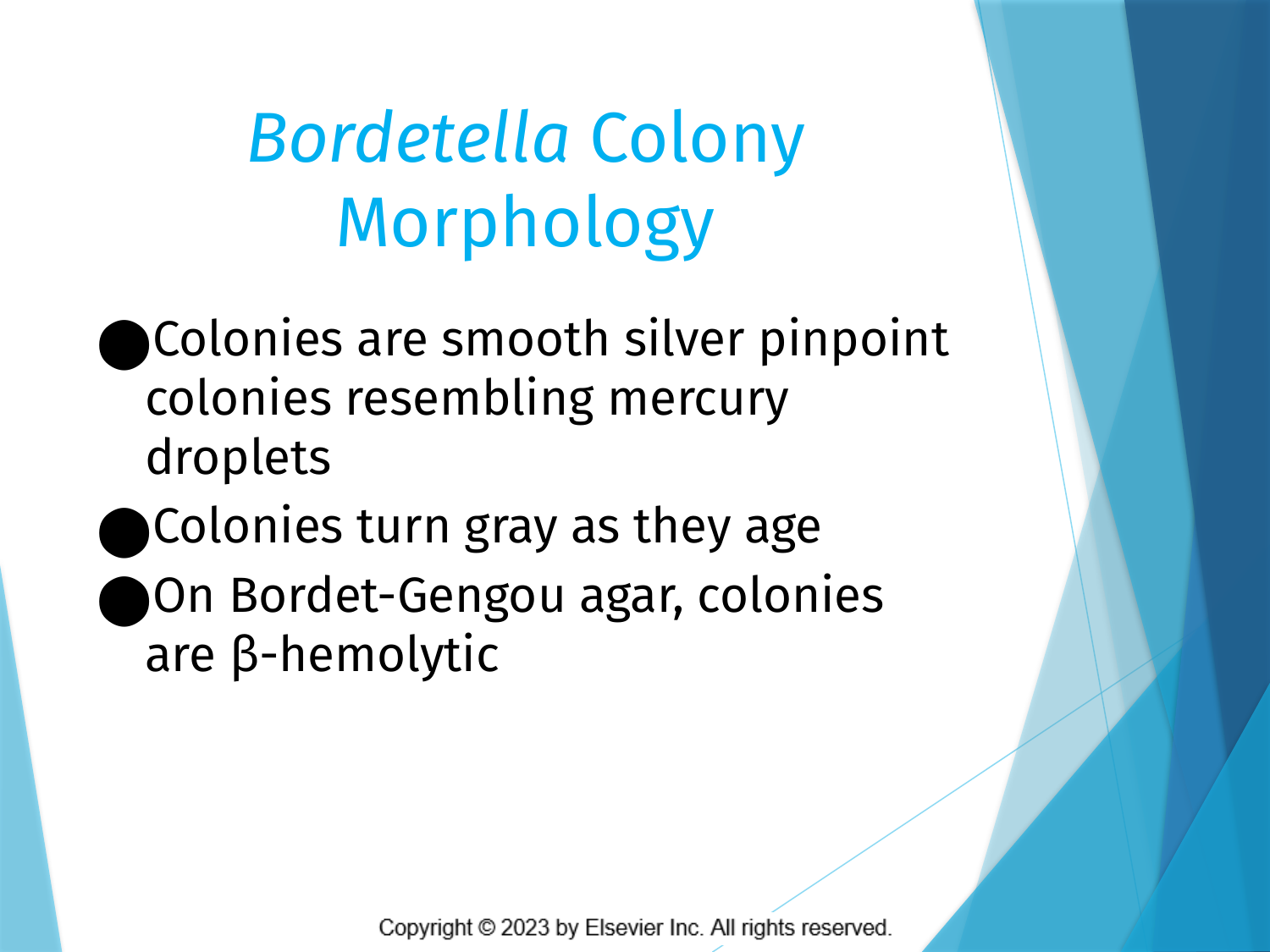

# Bordetella Colony Morphology
Colonies are smooth silver pinpoint colonies resembling mercury droplets
Colonies turn gray as they age
On Bordet-Gengou agar, colonies are β-hemolytic